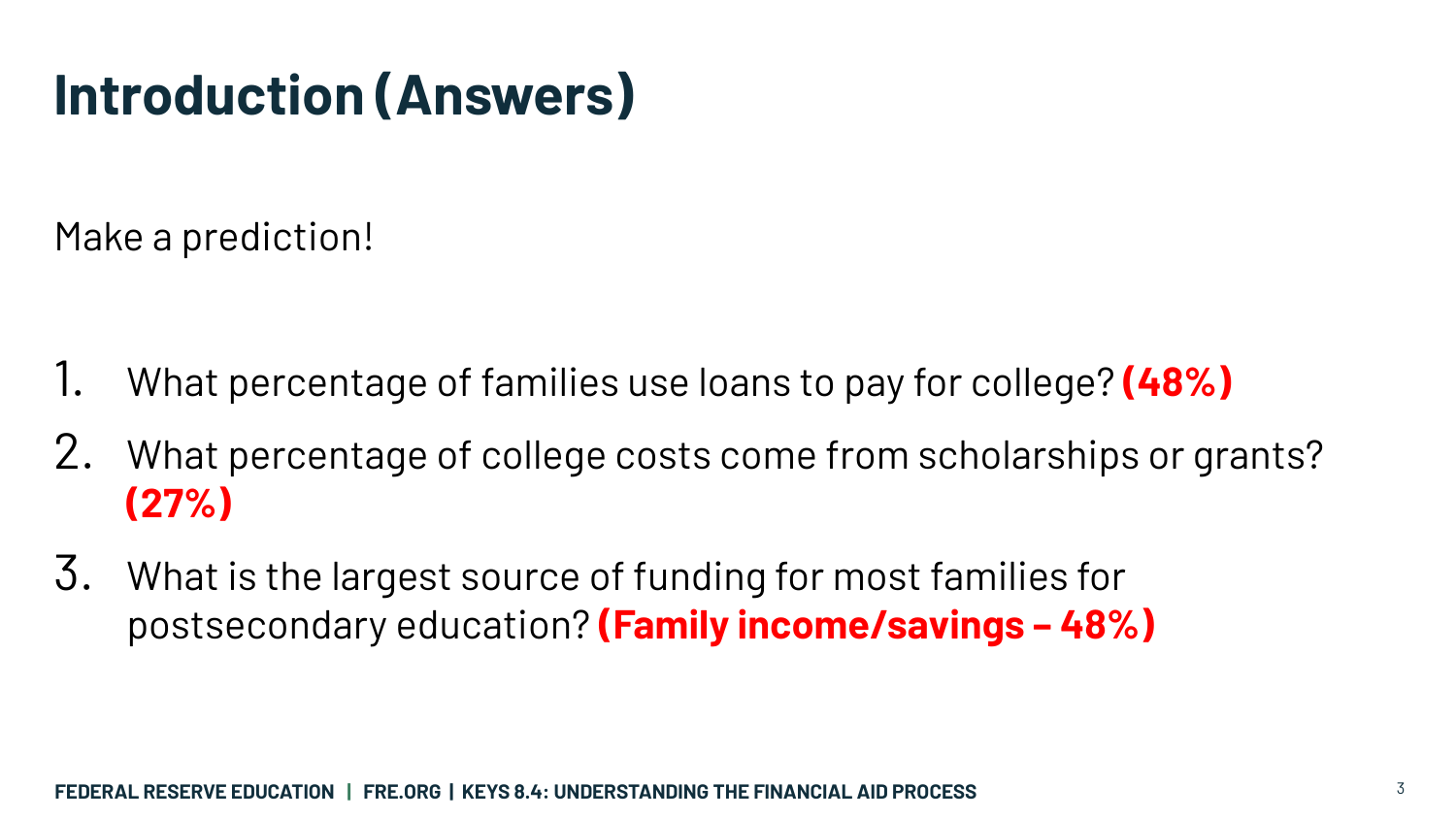

# Introduction (Answers)
Make a prediction!

What percentage of families use loans to pay for college? (48%)
What percentage of college costs come from scholarships or grants? (27%)
What is the largest source of funding for most families for postsecondary education? (Family income/savings – 48%)